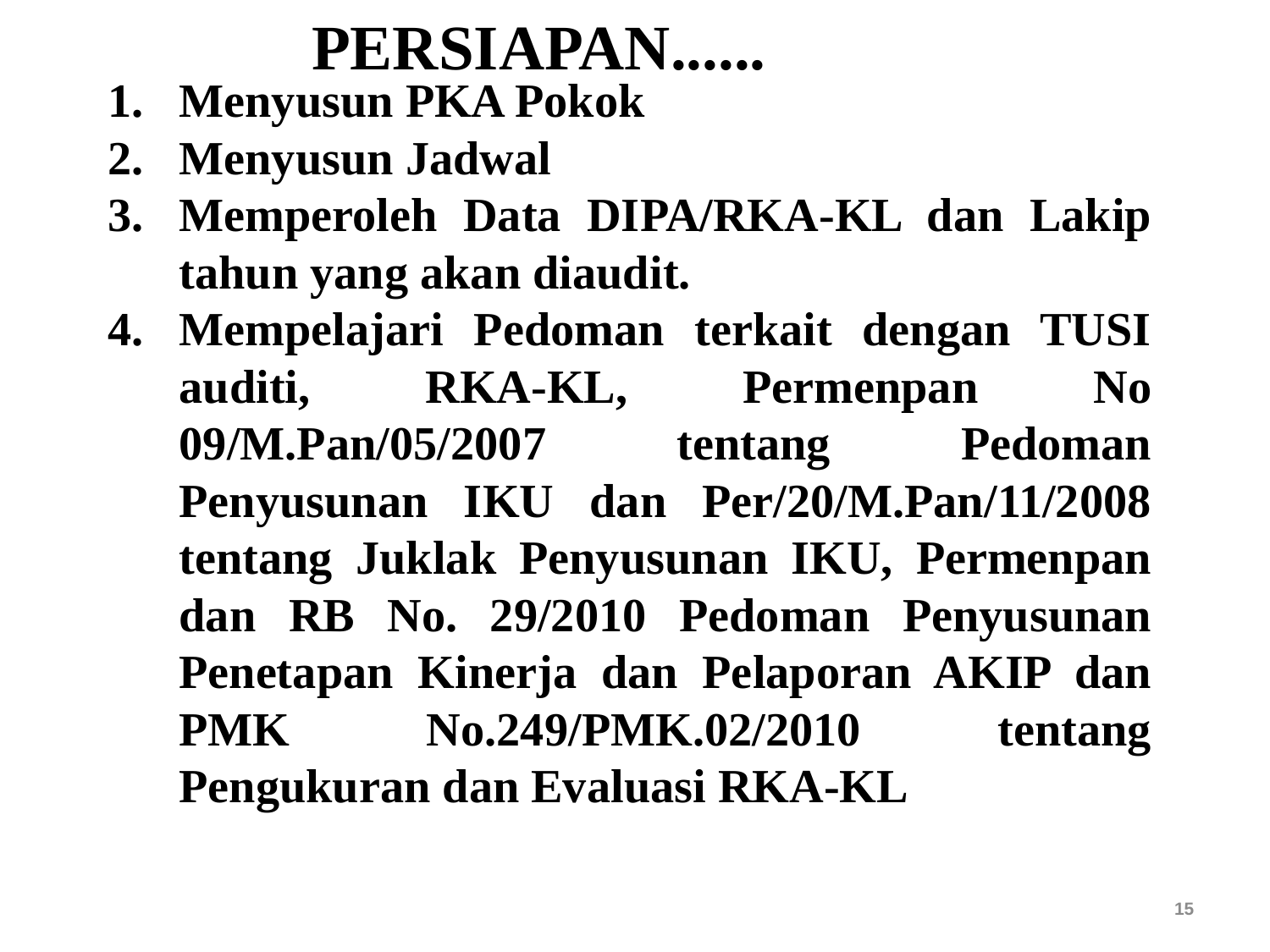

PERSIAPAN......

Menyusun PKA Pokok
Menyusun Jadwal
Memperoleh Data DIPA/RKA-KL dan Lakip tahun yang akan diaudit.
Mempelajari Pedoman terkait dengan TUSI auditi, RKA-KL, Permenpan No 09/M.Pan/05/2007 tentang Pedoman Penyusunan IKU dan Per/20/M.Pan/11/2008 tentang Juklak Penyusunan IKU, Permenpan dan RB No. 29/2010 Pedoman Penyusunan Penetapan Kinerja dan Pelaporan AKIP dan PMK No.249/PMK.02/2010 tentang Pengukuran dan Evaluasi RKA-KL

15